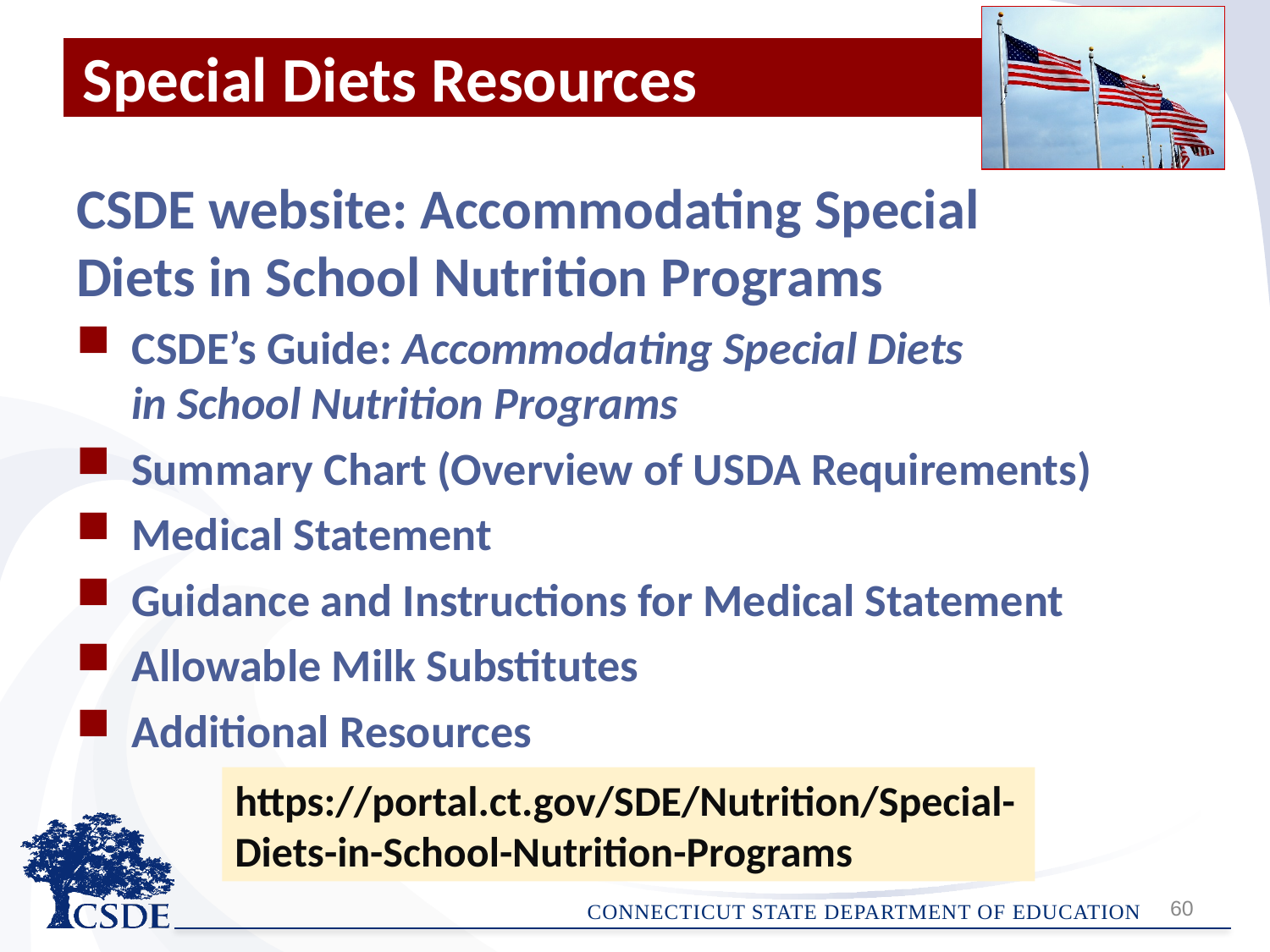

# Special Diets Resources
CSDE website: Accommodating Special
Diets in School Nutrition Programs
CSDE’s Guide: Accommodating Special Diets
in School Nutrition Programs
Summary Chart (Overview of USDA Requirements)
Medical Statement
Guidance and Instructions for Medical Statement
Allowable Milk Substitutes
Additional Resources
https://portal.ct.gov/SDE/Nutrition/Special-Diets-in-School-Nutrition-Programs
60